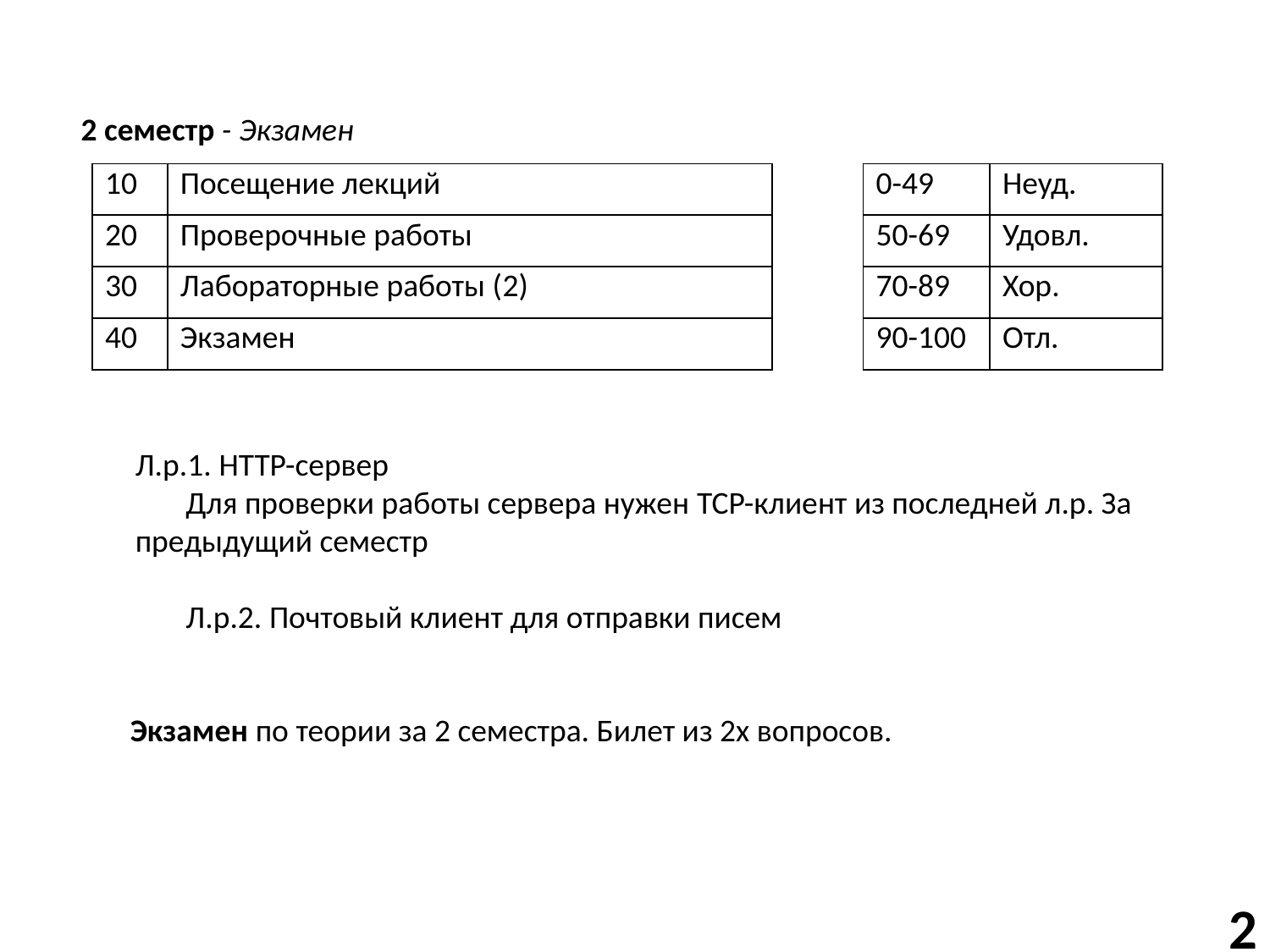

2 семестр - Экзамен
| 10 | Посещение лекций |
| --- | --- |
| 20 | Проверочные работы |
| 30 | Лабораторные работы (2) |
| 40 | Экзамен |
| 0-49 | Неуд. |
| --- | --- |
| 50-69 | Удовл. |
| 70-89 | Хор. |
| 90-100 | Отл. |
Л.р.1. HTTP-сервер
Для проверки работы сервера нужен TCP-клиент из последней л.р. За предыдущий семестр

Л.р.2. Почтовый клиент для отправки писем
Экзамен по теории за 2 семестра. Билет из 2х вопросов.
2